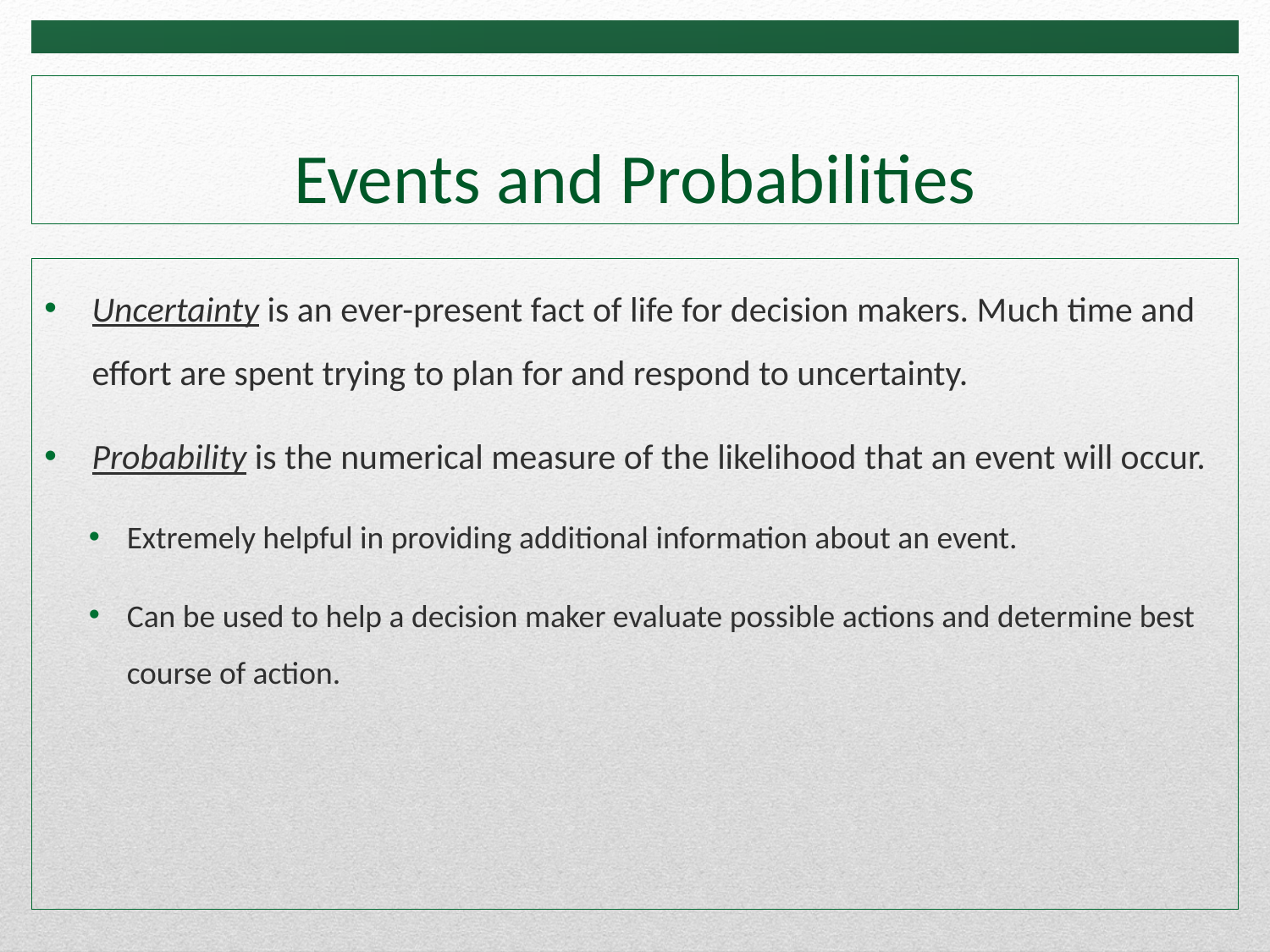

# Events and Probabilities
Uncertainty is an ever-present fact of life for decision makers. Much time and effort are spent trying to plan for and respond to uncertainty.
Probability is the numerical measure of the likelihood that an event will occur.
Extremely helpful in providing additional information about an event.
Can be used to help a decision maker evaluate possible actions and determine best course of action.